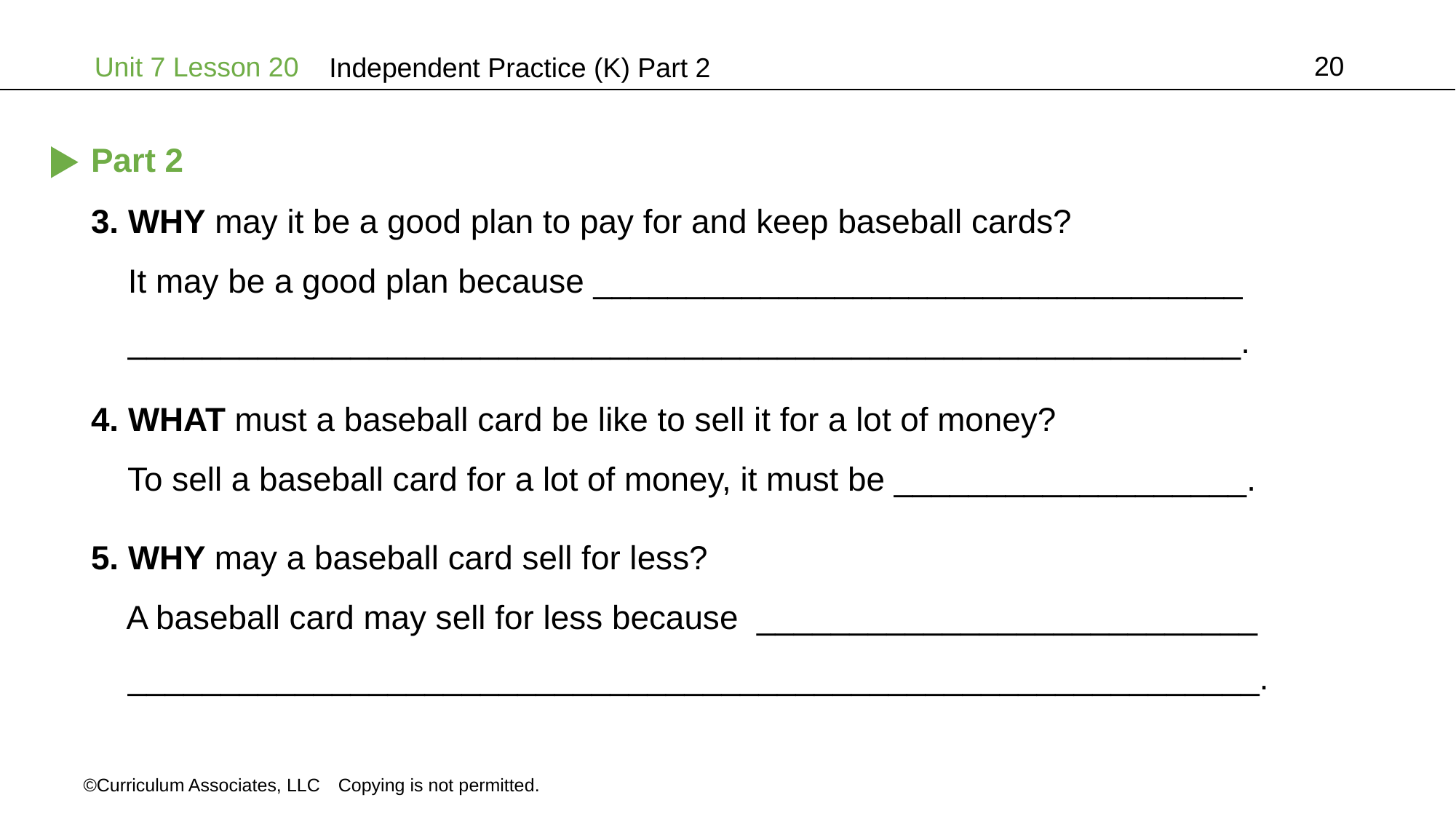

20
Independent Practice (K) Part 2
Part 2

3. WHY may it be a good plan to pay for and keep baseball cards?
    It may be a good plan because ___________________________________
    ____________________________________________________________.
4. WHAT must a baseball card be like to sell it for a lot of money?
    To sell a baseball card for a lot of money, it must be ___________________.
5. WHY may a baseball card sell for less?
    A baseball card may sell for less because  ___________________________
    _____________________________________________________________.